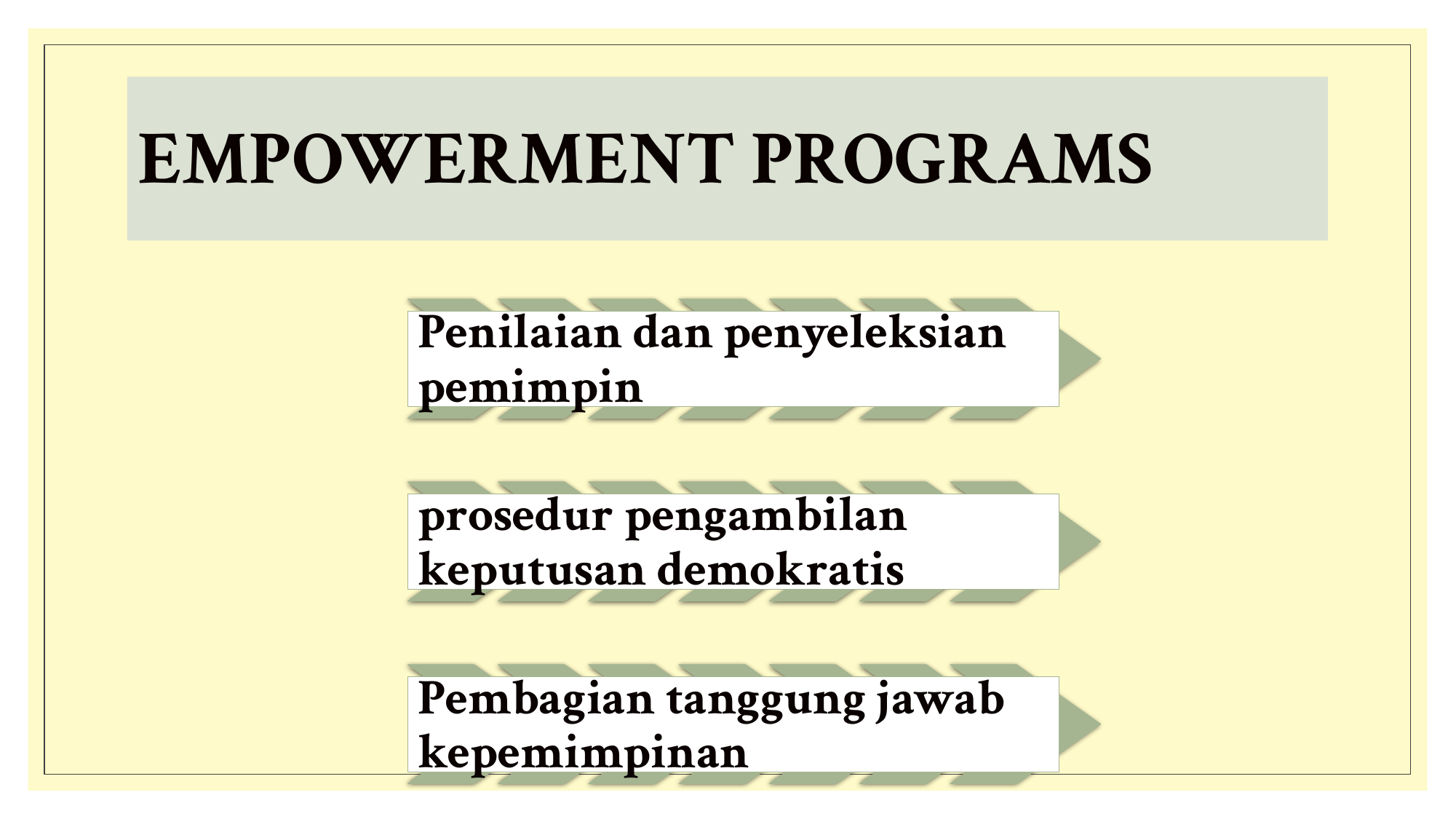

# EMPOWERMENT PROGRAMS

Penilaian dan penyeleksian pemimpin

prosedur pengambilan keputusan demokratis

Pembagian tanggung jawab kepemimpinan